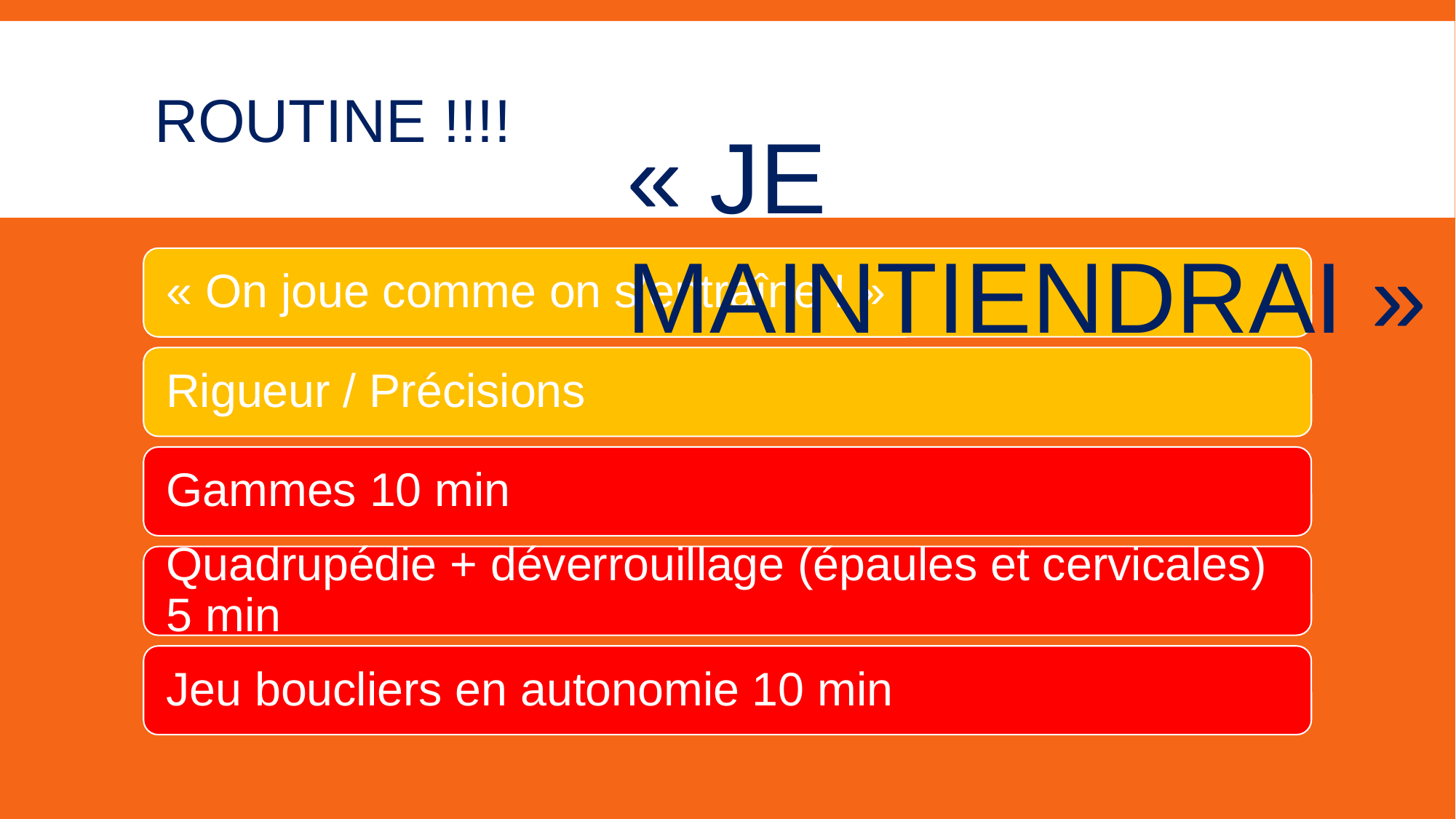

# Routine !!!!
« JE MAINTIENDRAI »
« On joue comme on s’entraîne ! »
Rigueur / Précisions
Gammes 10 min
Quadrupédie + déverrouillage (épaules et cervicales) 5 min
Jeu boucliers en autonomie 10 min